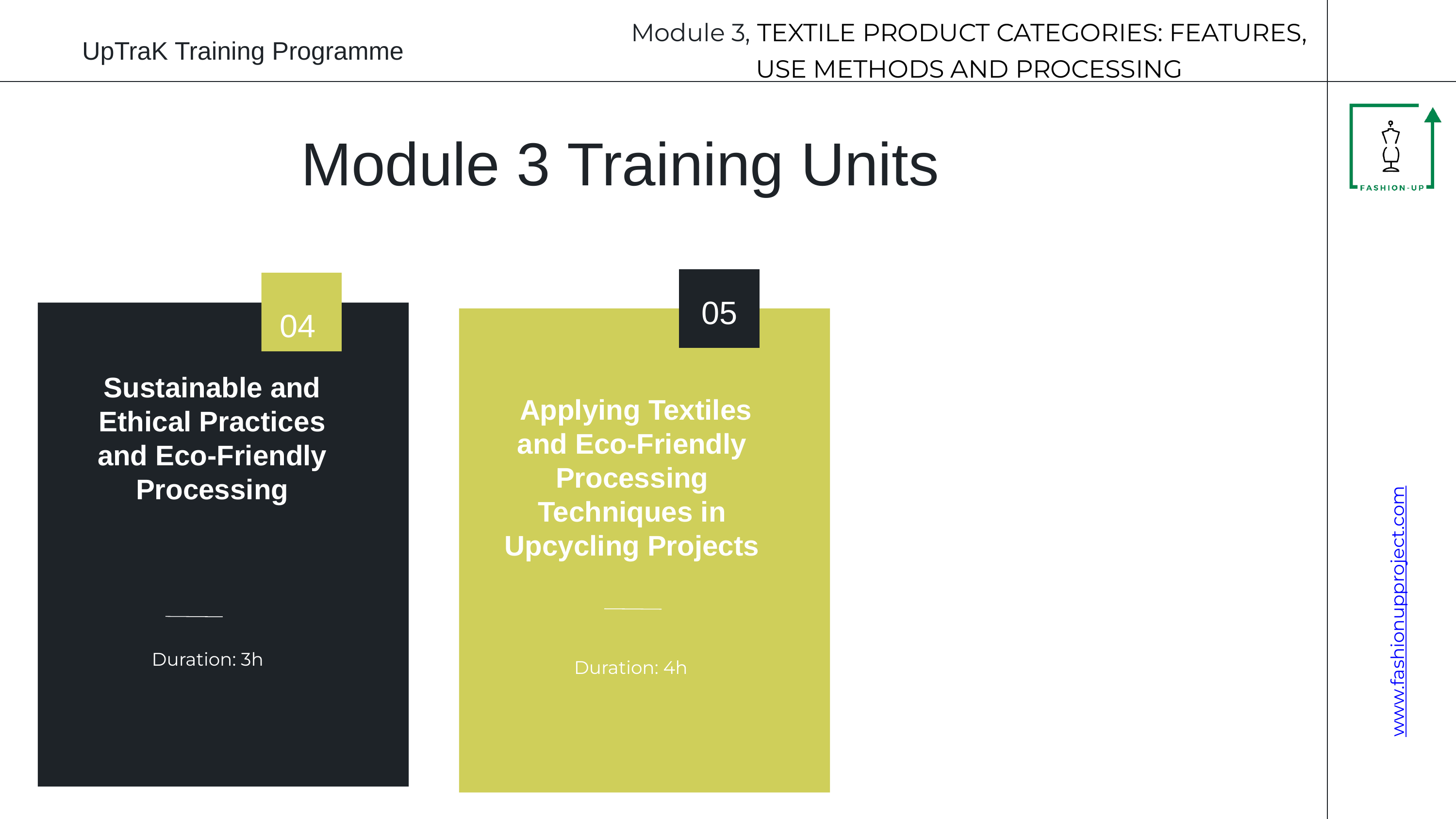

www.fashionupproject.com

Module 3, TEXTILE PRODUCT CATEGORIES: FEATURES, USE METHODS AND PROCESSING
UpTraK Training Programme
Module 3 Training Units

05

04

0
02
Sustainable and Ethical Practices and Eco-Friendly Processing
 Applying Textiles and Eco-Friendly Processing Techniques in Upcycling Projects

TITLE
content
Duration: 3h
Duration.
Duration: 4h